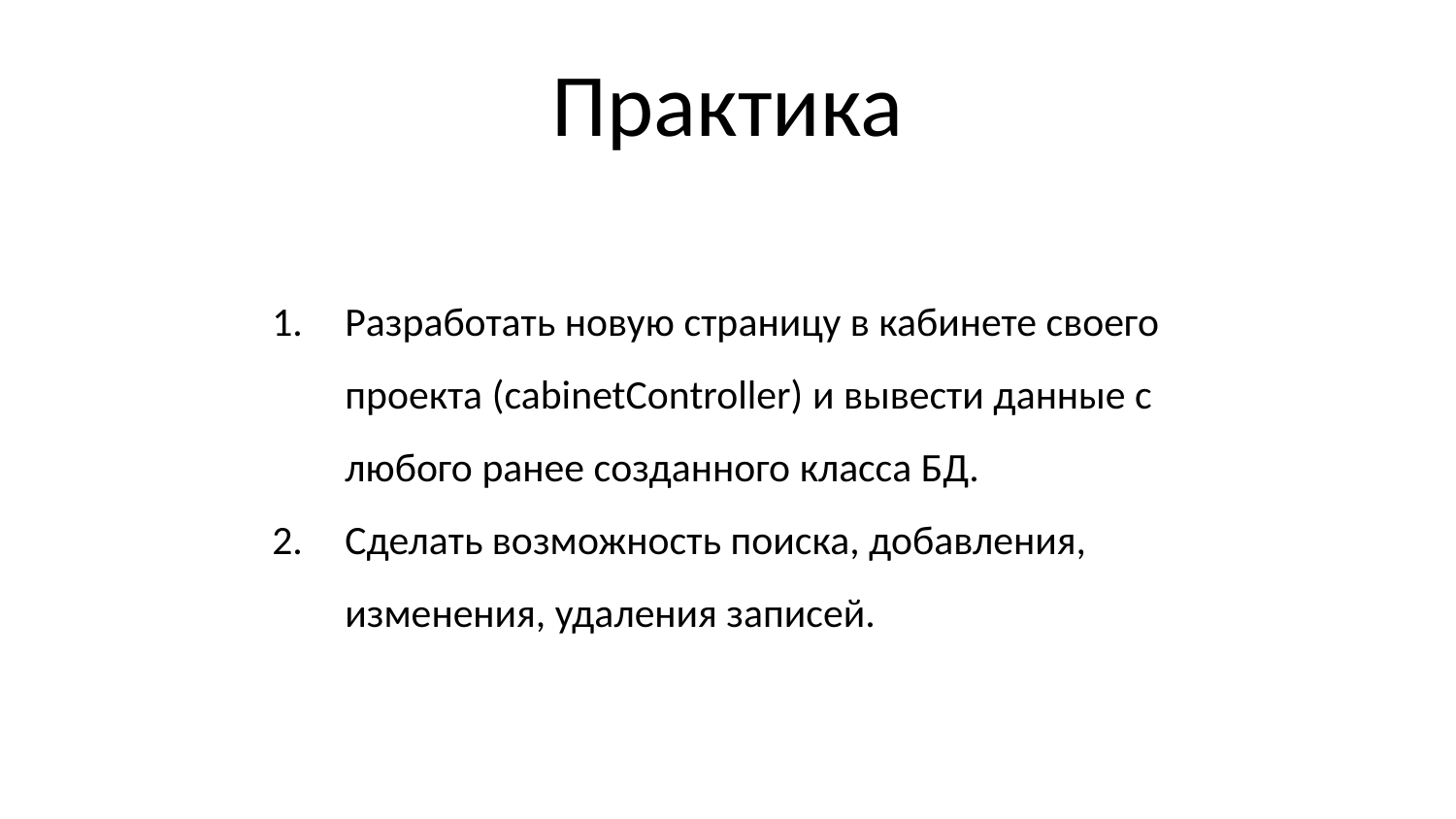

Практика
Разработать новую страницу в кабинете своего проекта (cabinetController) и вывести данные с любого ранее созданного класса БД.
Сделать возможность поиска, добавления, изменения, удаления записей.